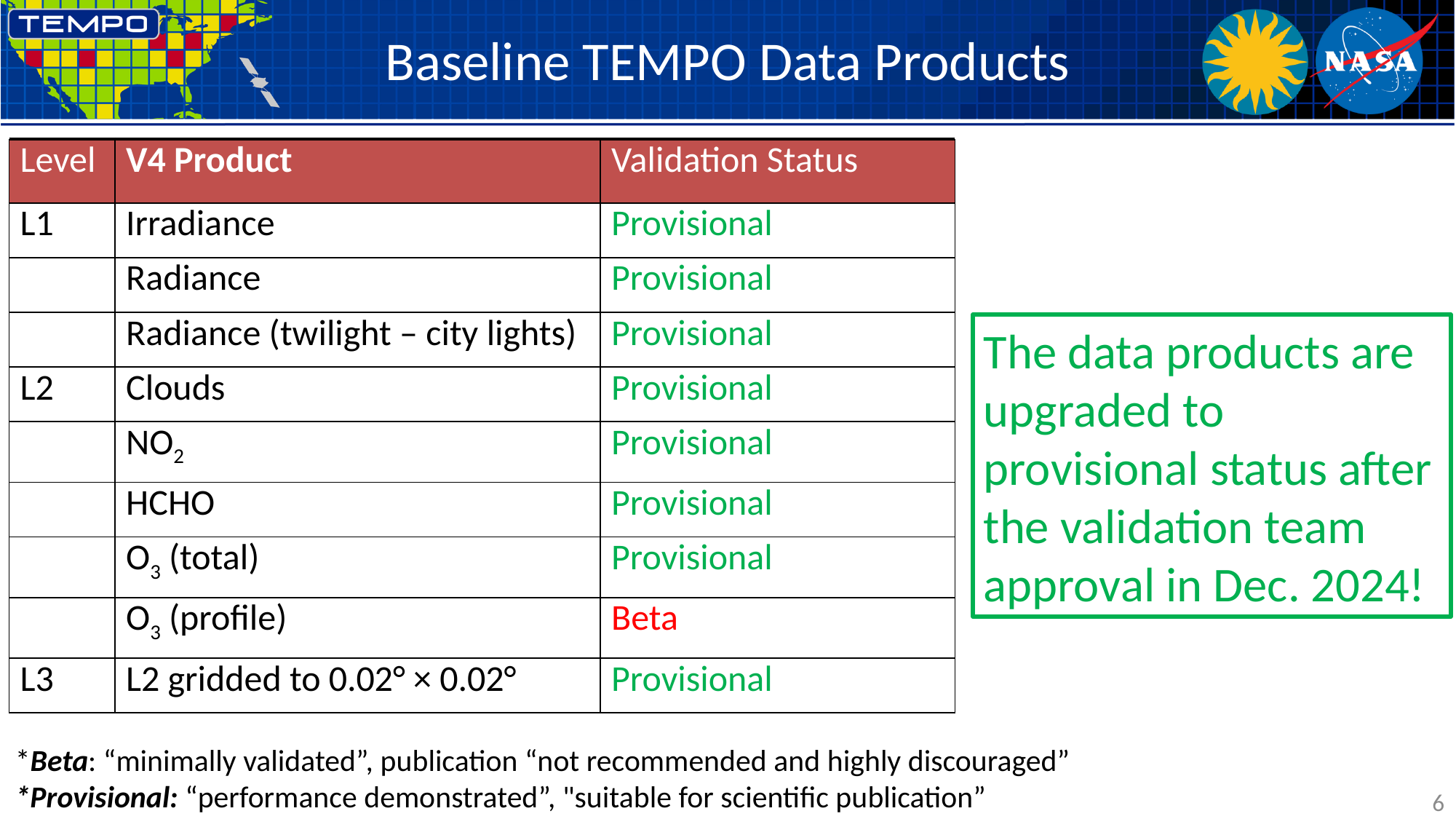

# Baseline TEMPO Data Products
| Level | V3 Product | Validation Status |
| --- | --- | --- |
| L1 | Irradiance | Provisional |
|  | Radiance | Provisional |
|  | Radiance (twilight – city lights) | Provisional |
| L2 | Clouds | Provisional |
|  | NO2 | Provisional |
|  | HCHO | Provisional |
|  | O3 (total) | Provisional |
|  | O3 (profile) | Beta, June 9, 2025 |
| L3 | L2 gridded to 0.02° × 0.02° | Provisional |
| Level | V4 Product | Validation Status |
| --- | --- | --- |
| L1 | Irradiance | Provisional |
|  | Radiance | Provisional |
|  | Radiance (twilight – city lights) | Provisional |
| L2 | Clouds | Provisional |
|  | NO2 | Provisional |
|  | HCHO | Provisional |
|  | O3 (total) | Provisional |
|  | O3 (profile) | Beta |
| L3 | L2 gridded to 0.02° × 0.02° | Provisional |
The data products are upgraded to provisional status after the validation team approval in Dec. 2024!

*Beta: “minimally validated”, publication “not recommended and highly discouraged”
*Provisional: “performance demonstrated”, "suitable for scientific publication”
6